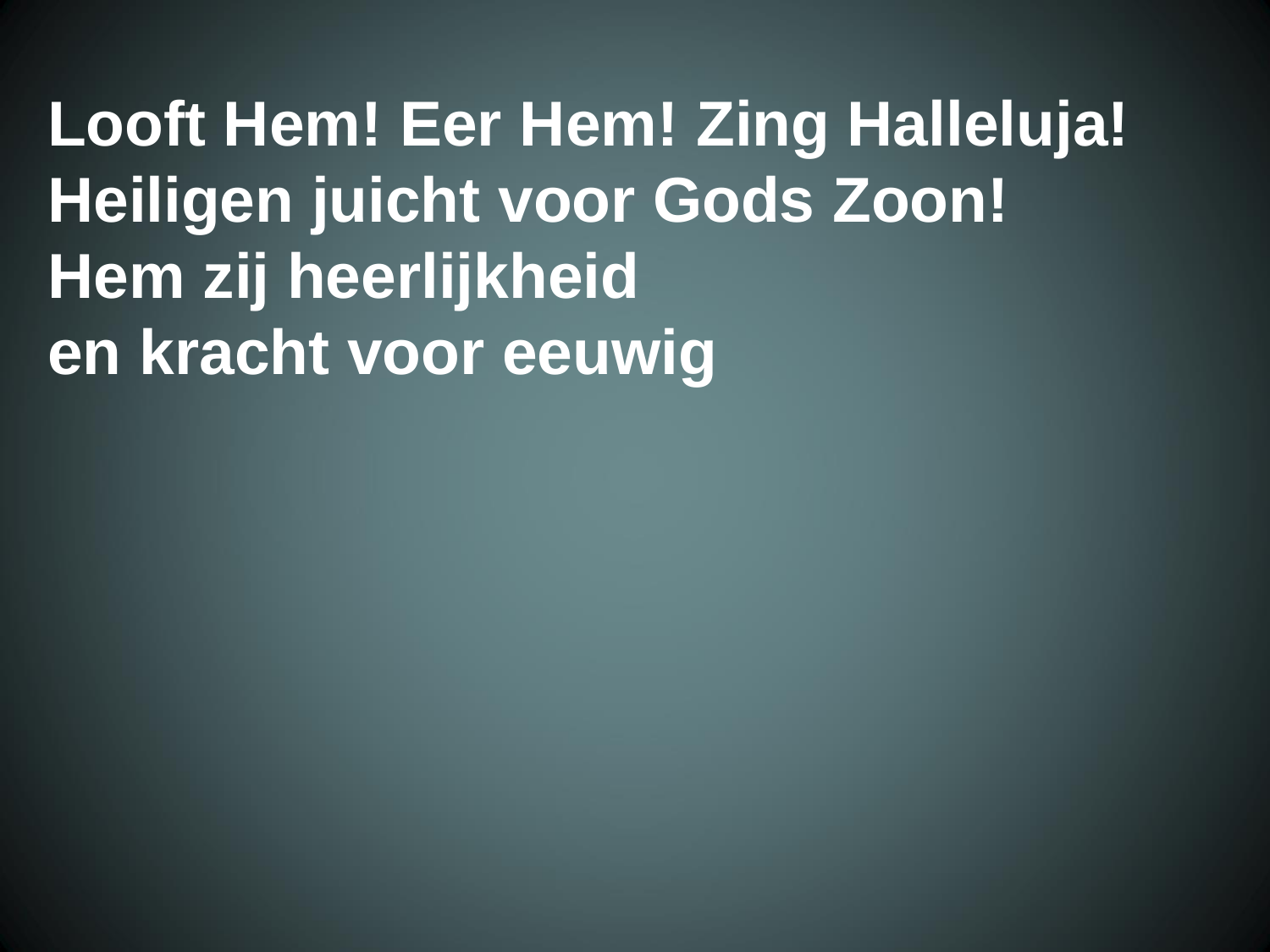

Looft Hem! Eer Hem! Zing Halleluja!
  Heiligen juicht voor Gods Zoon!
  Hem zij heerlijkheid
  en kracht voor eeuwig